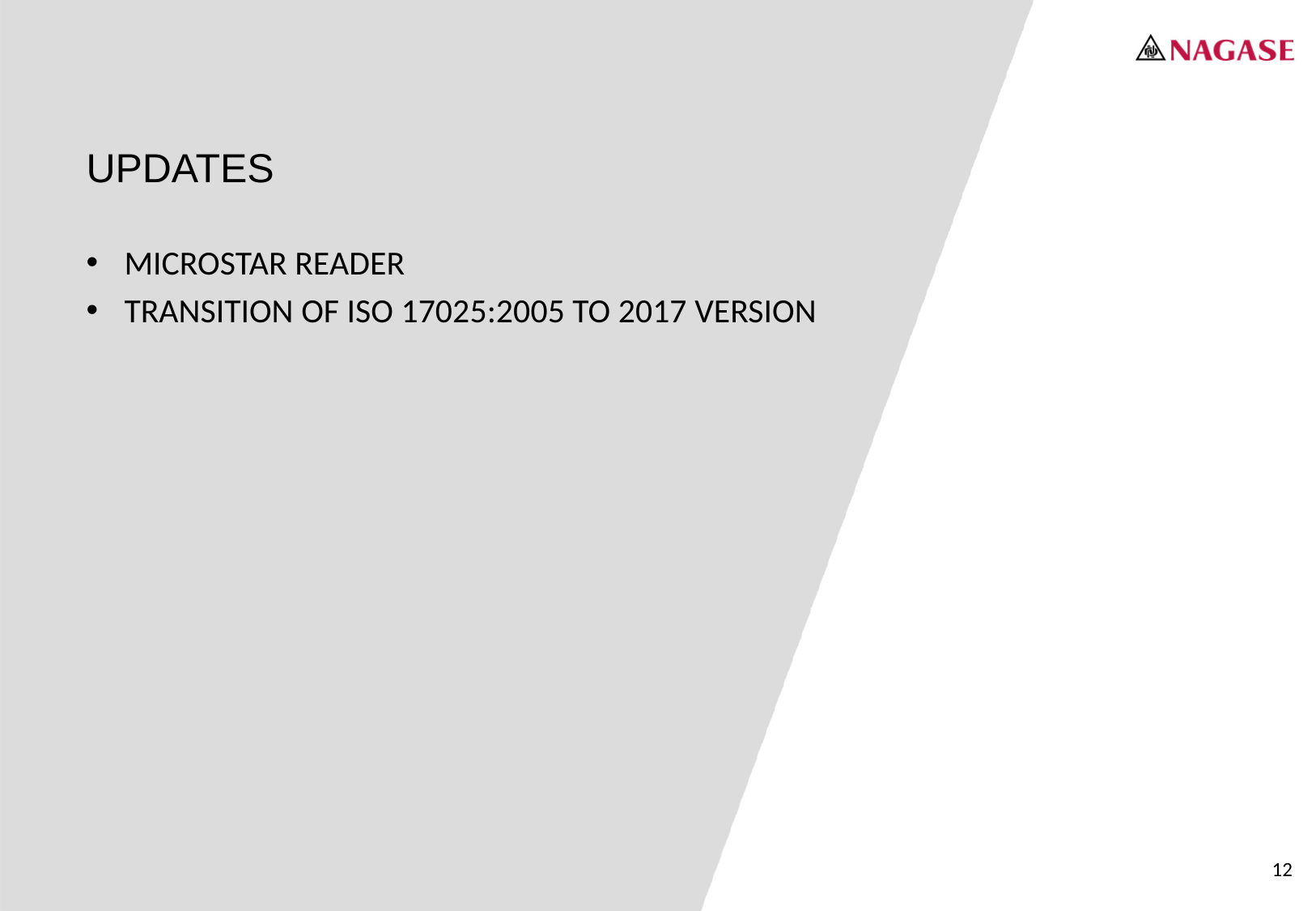

UPDATES
MICROSTAR READER
TRANSITION OF ISO 17025:2005 TO 2017 VERSION

12